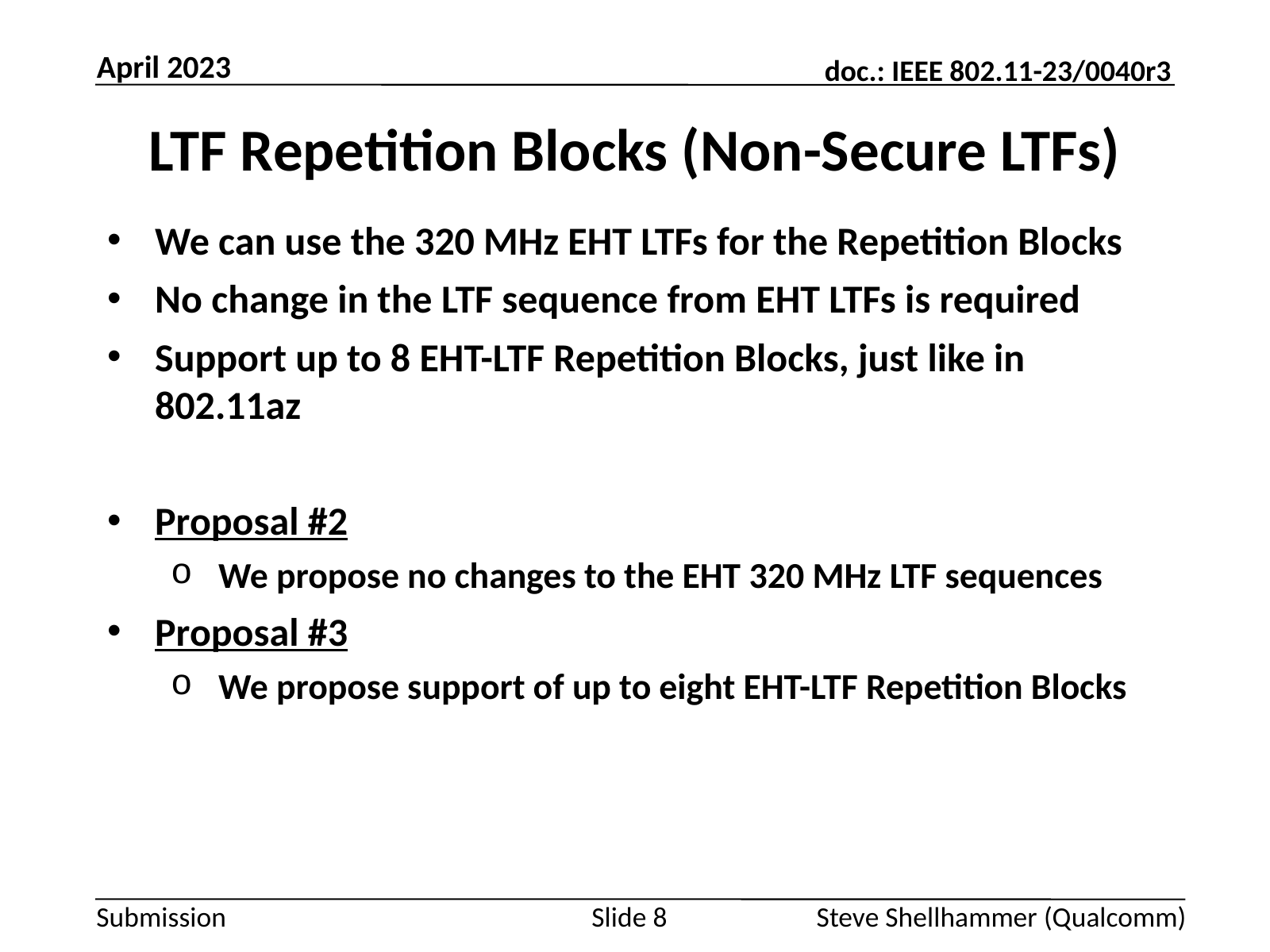

April 2023
# LTF Repetition Blocks (Non-Secure LTFs)
We can use the 320 MHz EHT LTFs for the Repetition Blocks
No change in the LTF sequence from EHT LTFs is required
Support up to 8 EHT-LTF Repetition Blocks, just like in 802.11az

Proposal #2
We propose no changes to the EHT 320 MHz LTF sequences
Proposal #3
We propose support of up to eight EHT-LTF Repetition Blocks
Slide 8
Steve Shellhammer (Qualcomm)